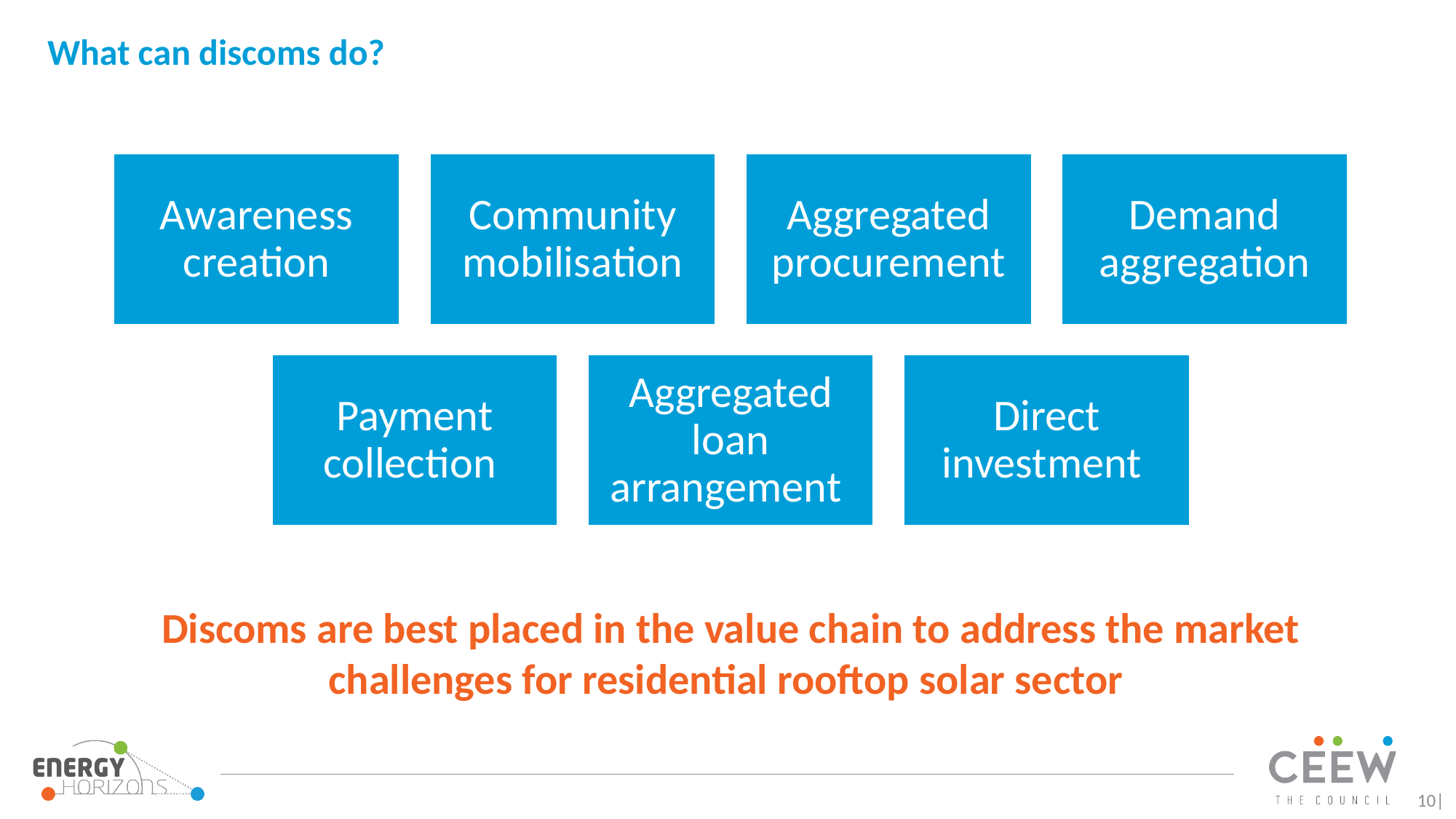

# What can discoms do?
Awareness creation
Community mobilisation
Aggregated procurement
Demand aggregation
Payment collection
Aggregated loan arrangement
Direct investment
Discoms are best placed in the value chain to address the market challenges for residential rooftop solar sector
10|